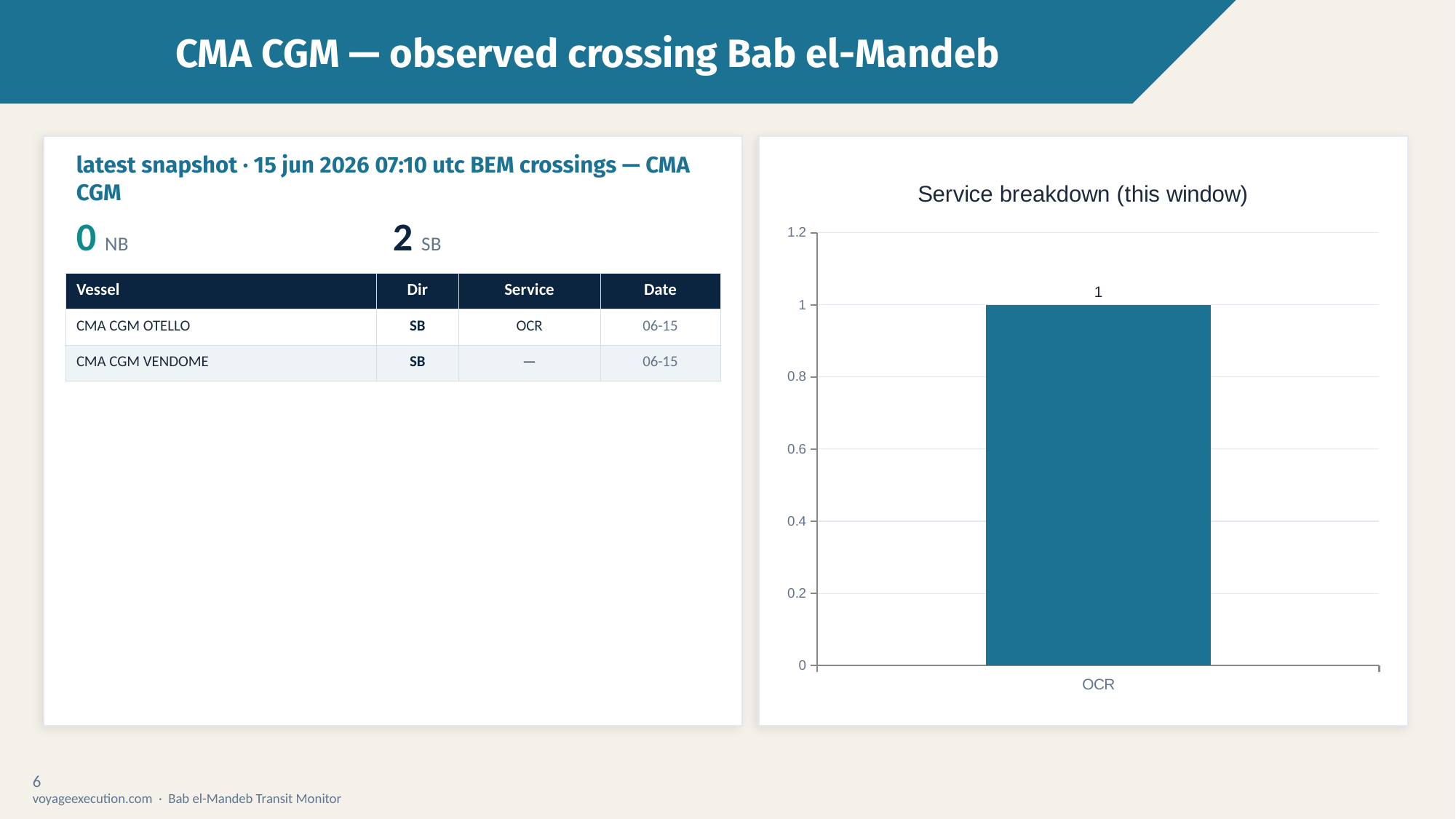

CMA CGM — observed crossing Bab el-Mandeb

latest snapshot · 15 jun 2026 07:10 utc BEM crossings — CMA CGM

### Chart: Service breakdown (this window)

| Category | Crossings |
|---|---|
| OCR | 1.0 |
0  NB
2  SB
| Vessel | Dir | Service | Date |
| --- | --- | --- | --- |
| CMA CGM OTELLO | SB | OCR | 06-15 |
| CMA CGM VENDOME | SB | — | 06-15 |
6
voyageexecution.com  ·  Bab el-Mandeb Transit Monitor